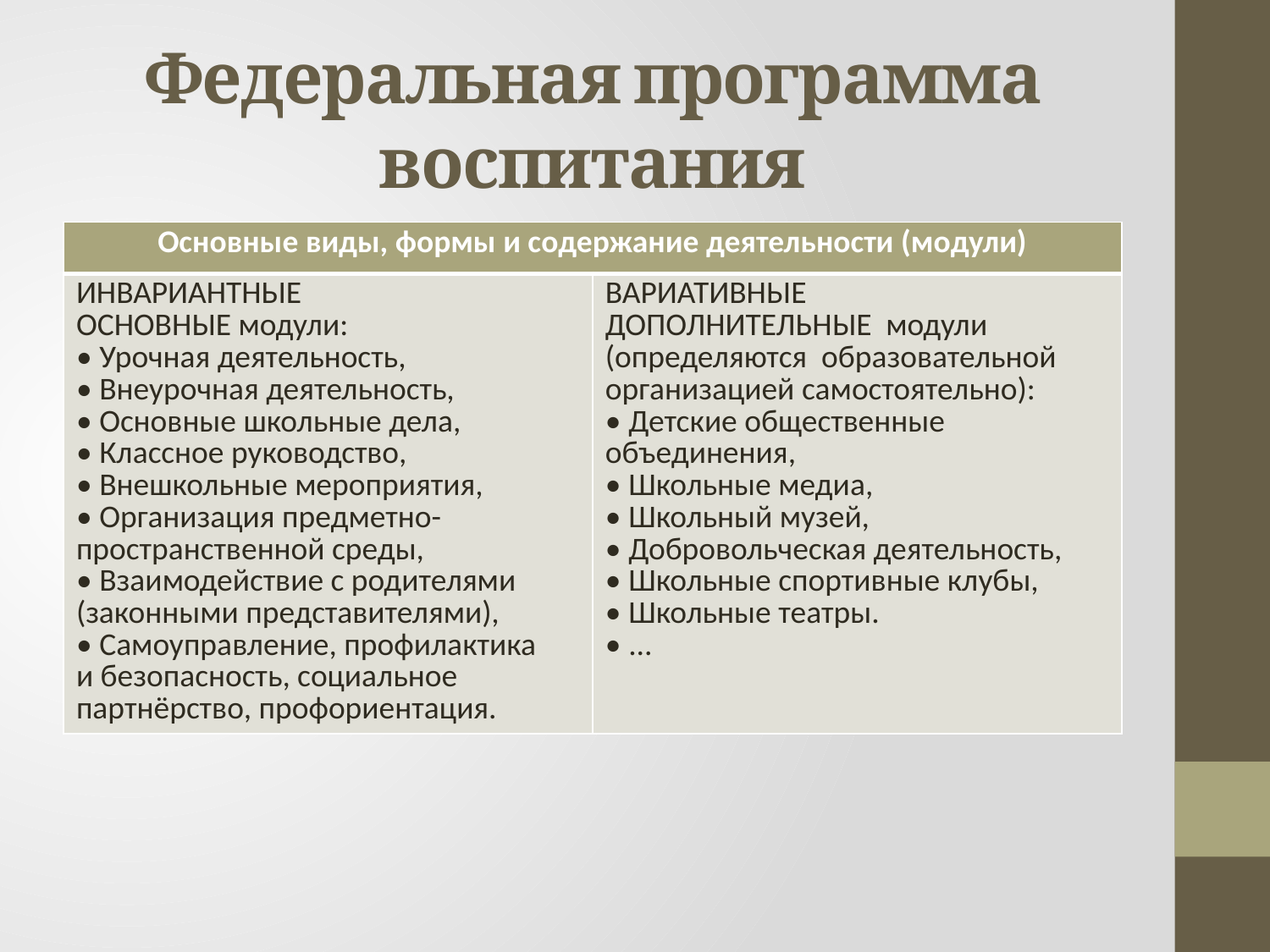

# Федеральная программа воспитания
| Основные виды, формы и содержание деятельности (модули) |  |
| --- | --- |
| ИНВАРИАНТНЬIЕ OCHOBHЫE модули: • Урочная деятельность, • Внеурочная деятельность, • Основные школьные дела, • Классное руководство, • Внешкольные мероприятия, • Организация предметно-пространственной среды, • Взаимодействие с родителями (законными представителями), • Самоуправление, профилактика и безопасность, социальное партнёрство, профориентация. | ВАРИАТИВНЬIЕ ДОПОЛНИТЕЛЬНЫЕ модули (определяются образовательной организацией самостоятельно): • Детские общественные объединения, • Школьные медиа, • Школьный музей, • Добровольческая деятельность, • Школьные спортивные клубы, • Школьные театры. • ... |